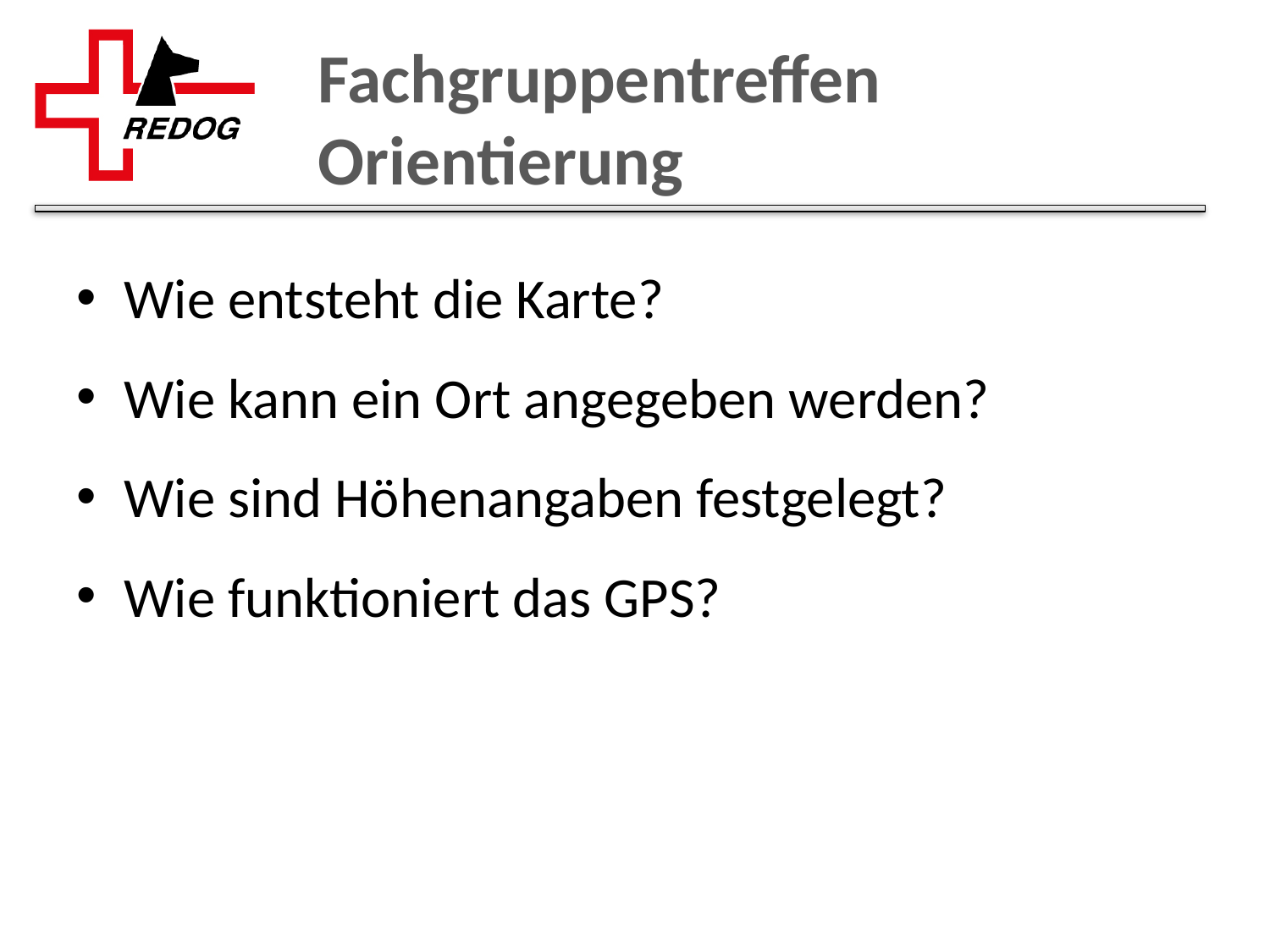

# Fachgruppentreffen Orientierung
Wie entsteht die Karte?
Wie kann ein Ort angegeben werden?
Wie sind Höhenangaben festgelegt?
Wie funktioniert das GPS?